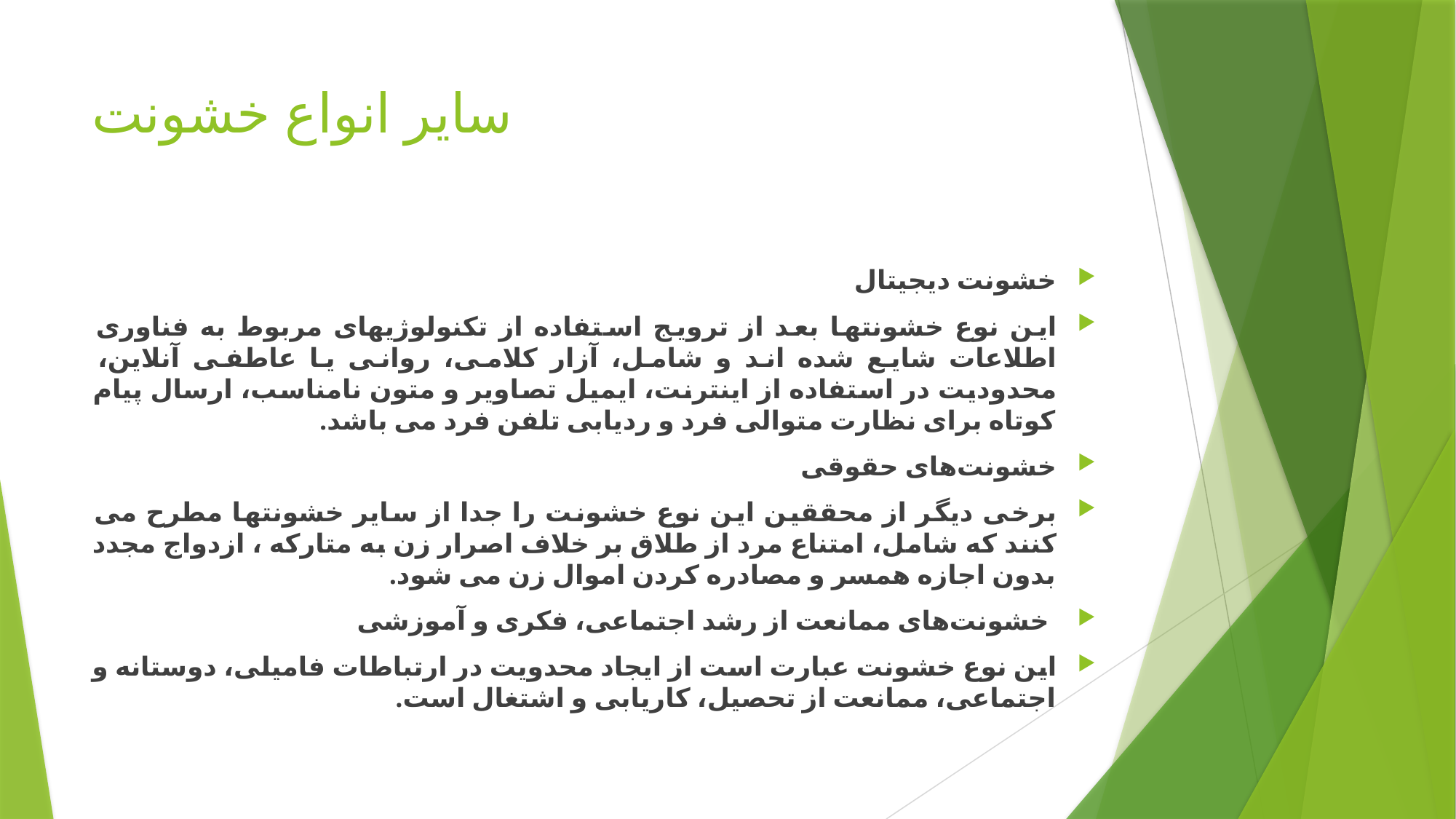

# سایر انواع خشونت
خشونت‌ دیجیتال
این نوع خشونتها بعد از ترویج استفاده از تکنولوژیهای مربوط به فناوری اطلاعات شایع شده اند و شامل، آزار کلامی، روانی یا عاطفی آنلاین، محدودیت در استفاده از اینترنت، ایمیل تصاویر و متون نامناسب، ارسال پیام کوتاه برای نظارت متوالی فرد و ردیابی تلفن فرد می باشد.
خشونت‌های حقوقی
برخی دیگر از محققین این نوع خشونت را جدا از سایر خشونتها مطرح می کنند که شامل، امتناع مرد از طلاق بر خلاف اصرار زن به متارکه ، ازدواج مجدد بدون اجازه همسر و مصادره کردن اموال زن می شود.
 خشونت‌های ممانعت از رشد اجتماعی، فکری و آموزشی
این نوع خشونت عبارت است از ايجاد محدويت در ارتباطات فاميلی، دوستانه و اجتماعی، ممانعت از تحصيل، کاريابی و اشتغال است.